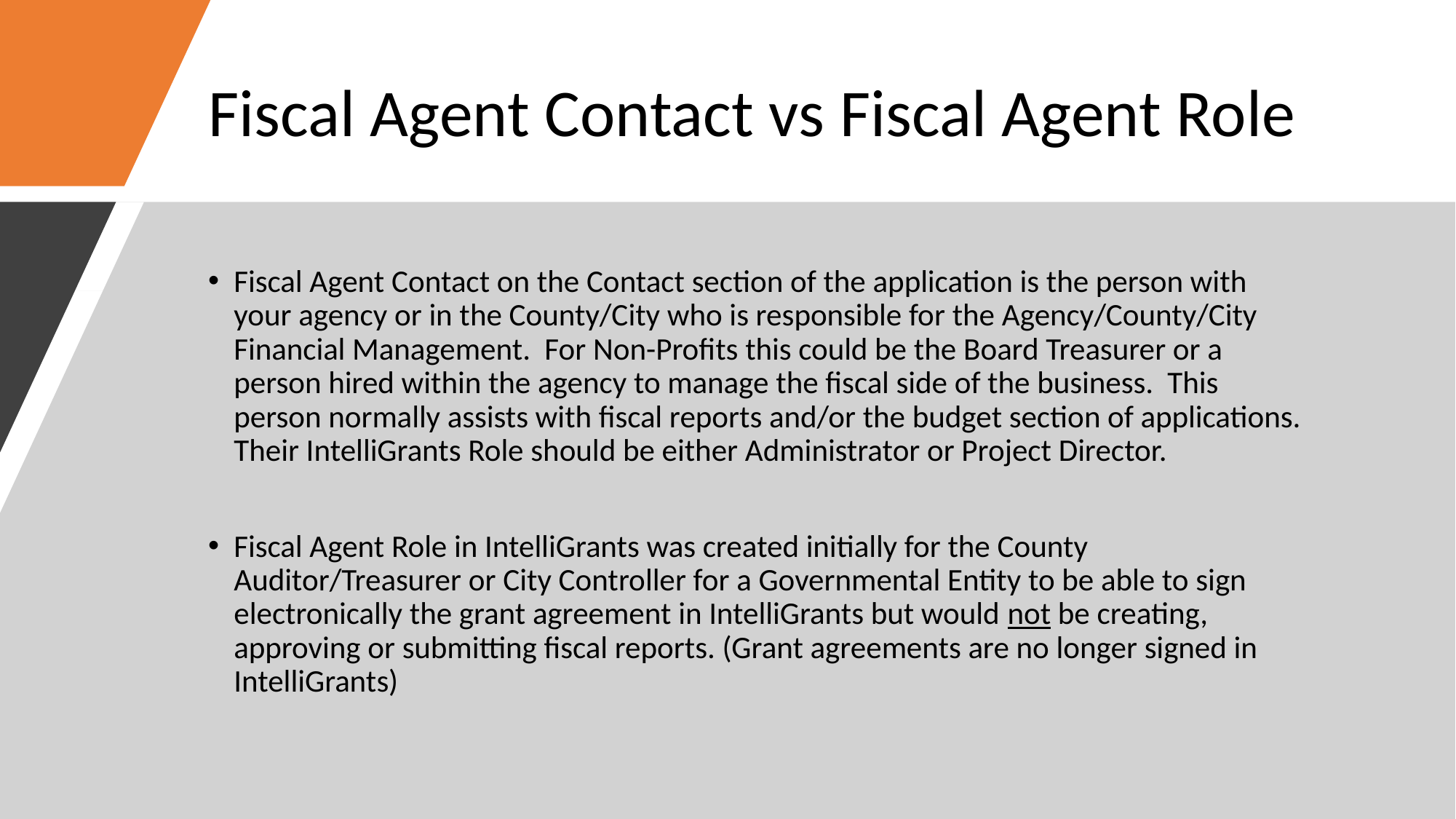

# Fiscal Agent Contact vs Fiscal Agent Role

Fiscal Agent Contact on the Contact section of the application is the person with your agency or in the County/City who is responsible for the Agency/County/City Financial Management.  For Non-Profits this could be the Board Treasurer or a person hired within the agency to manage the fiscal side of the business.  This person normally assists with fiscal reports and/or the budget section of applications. Their IntelliGrants Role should be either Administrator or Project Director.

Fiscal Agent Role in IntelliGrants was created initially for the County Auditor/Treasurer or City Controller for a Governmental Entity to be able to sign electronically the grant agreement in IntelliGrants but would not be creating, approving or submitting fiscal reports. (Grant agreements are no longer signed in IntelliGrants)